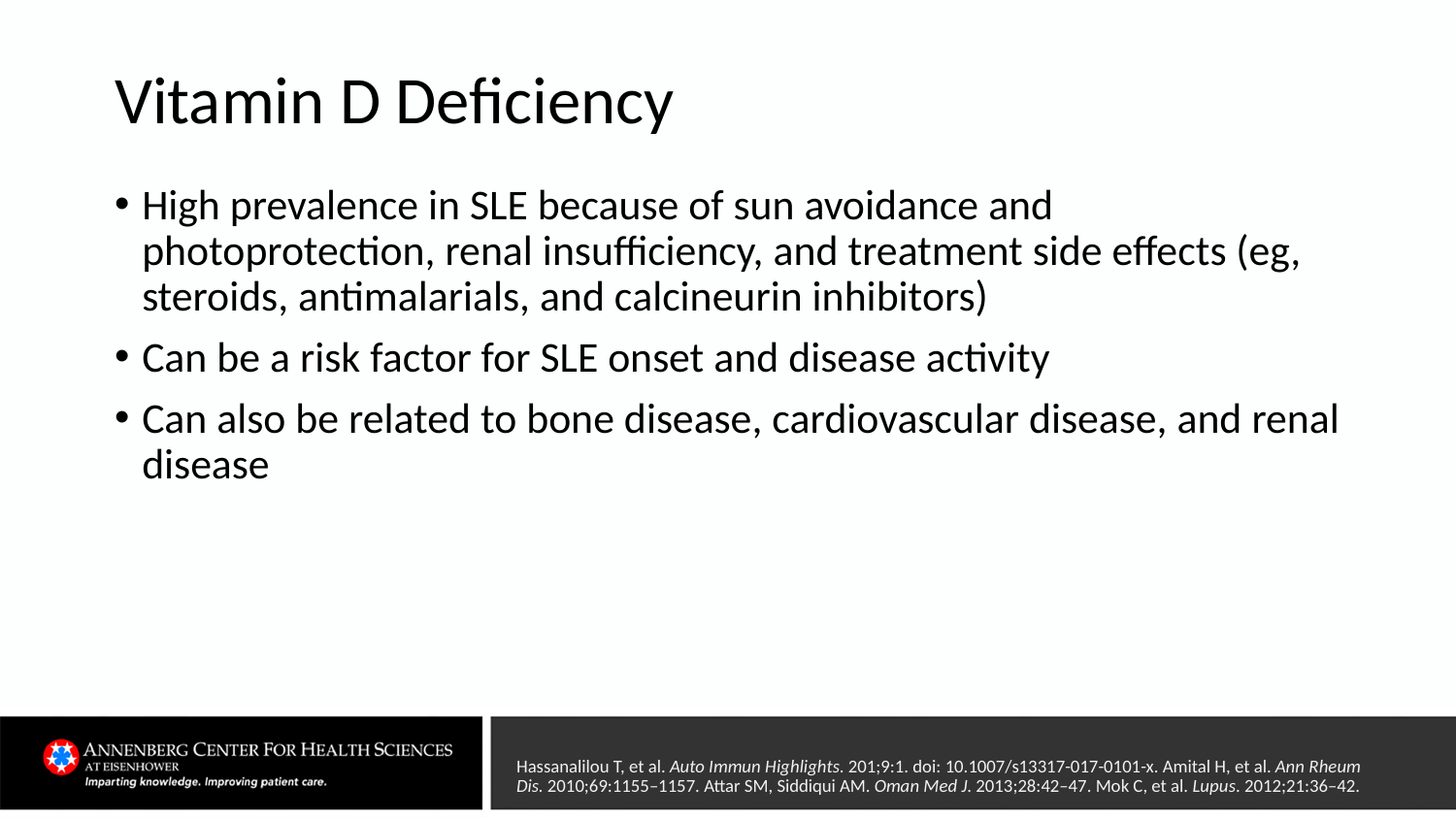

# Vitamin D Deficiency
High prevalence in SLE because of sun avoidance and photoprotection, renal insufficiency, and treatment side effects (eg, steroids, antimalarials, and calcineurin inhibitors)
Can be a risk factor for SLE onset and disease activity
Can also be related to bone disease, cardiovascular disease, and renal disease
Hassanalilou T, et al. Auto Immun Highlights. 201;9:1. doi: 10.1007/s13317-017-0101-x. Amital H, et al. Ann Rheum Dis. 2010;69:1155–1157. Attar SM, Siddiqui AM. Oman Med J. 2013;28:42–47. Mok C, et al. Lupus. 2012;21:36–42.